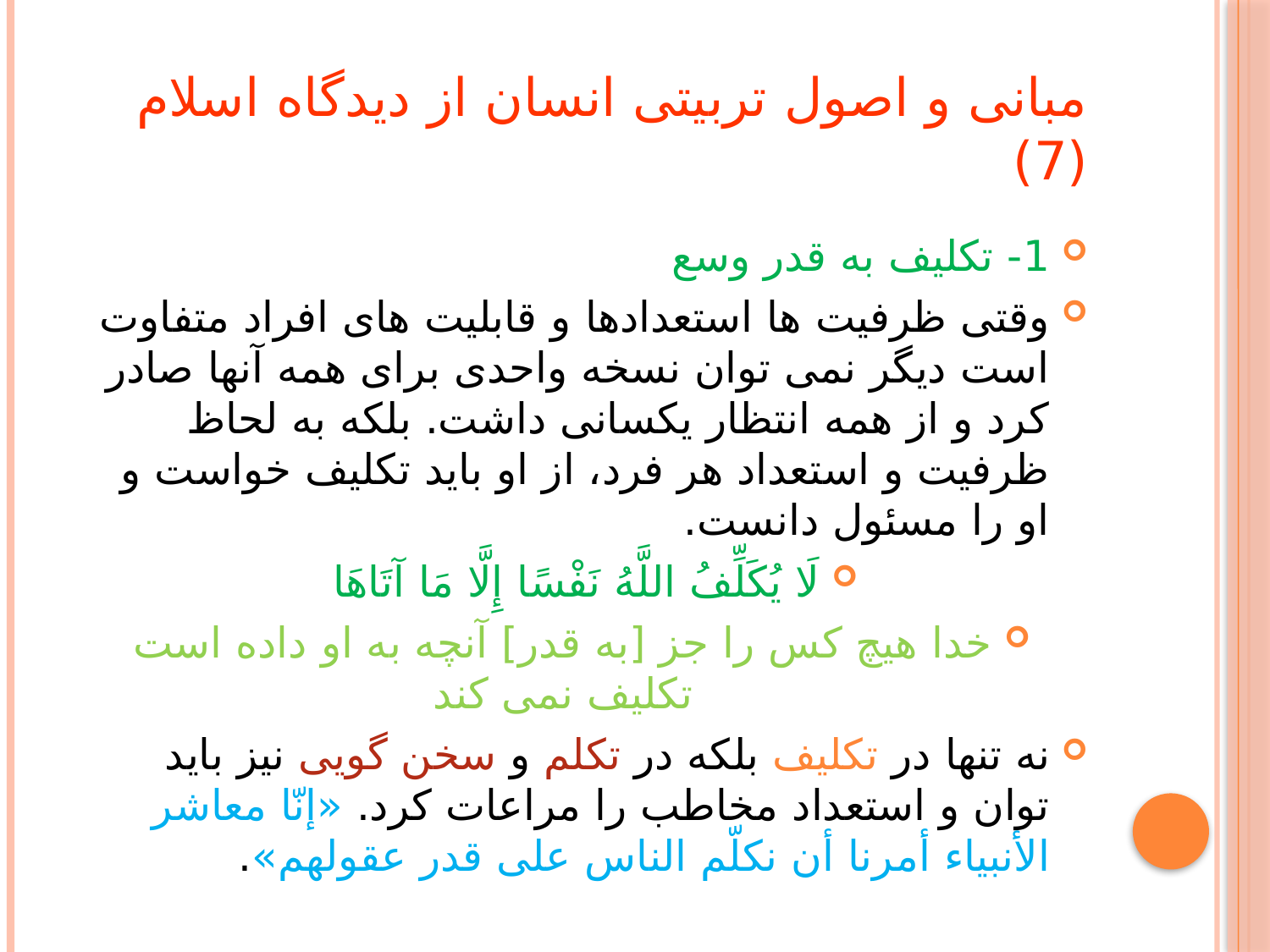

# مبانی و اصول تربیتی انسان از دیدگاه اسلام (7)
1- تکلیف به قدر وسع
وقتی ظرفیت ها استعدادها و قابلیت های افراد متفاوت است دیگر نمی توان نسخه واحدی برای همه آنها صادر کرد و از همه انتظار یکسانی داشت. بلکه به لحاظ ظرفیت و استعداد هر فرد، از او باید تکلیف خواست و او را مسئول دانست.
لَا يُكَلِّفُ اللَّهُ نَفْسًا إِلَّا مَا آتَاهَا
خدا هيچ كس را جز [به قدر] آنچه به او داده است تكليف نمى ‏كند
نه تنها در تکلیف بلکه در تکلم و سخن گویی نیز باید توان و استعداد مخاطب را مراعات کرد. «إنّا معاشر الأنبیاء أمرنا أن نکلّم الناس علی قدر عقولهم».